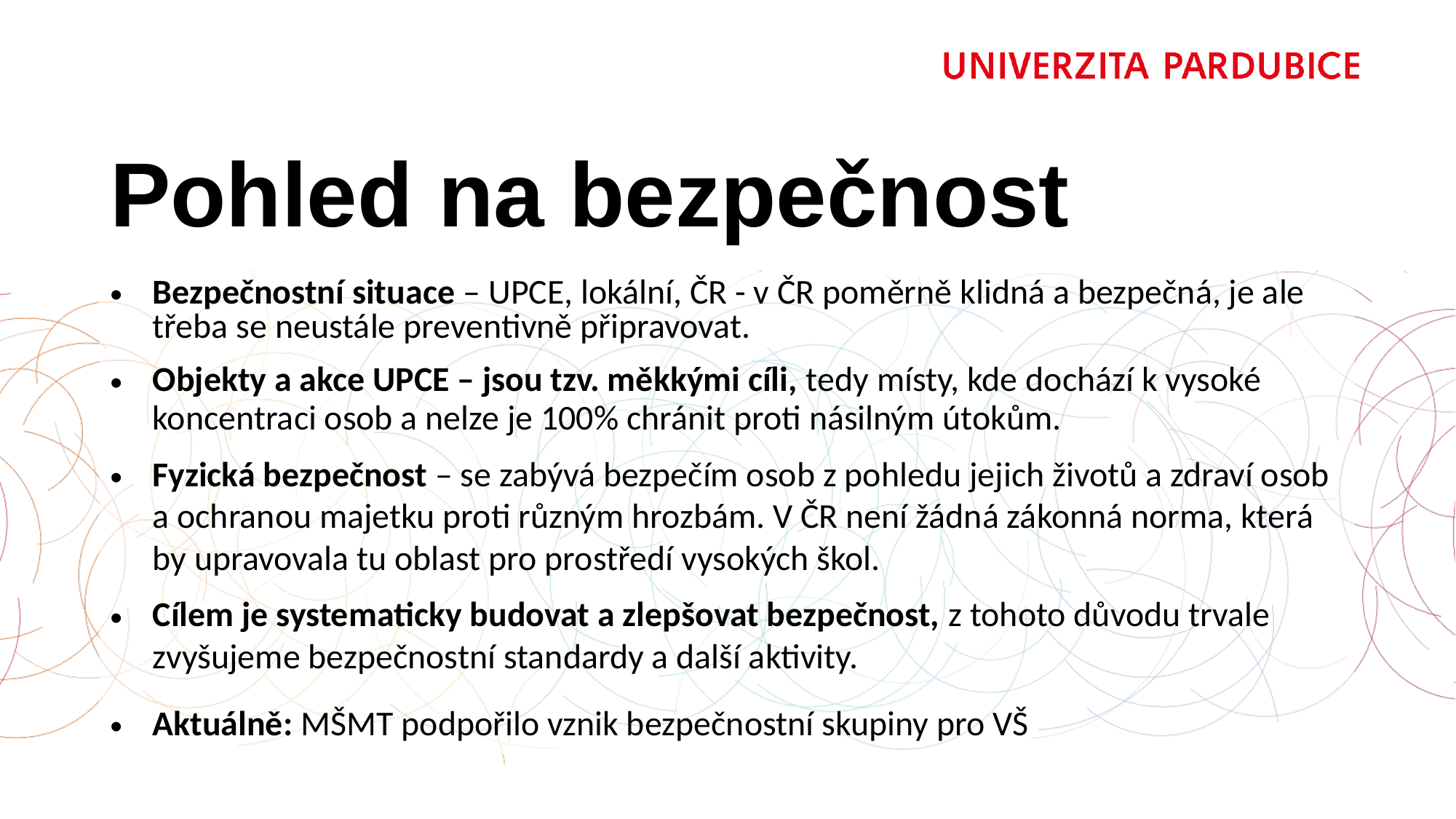

# Pohled na bezpečnost
Bezpečnostní situace – UPCE, lokální, ČR - v ČR poměrně klidná a bezpečná, je ale třeba se neustále preventivně připravovat.
Objekty a akce UPCE – jsou tzv. měkkými cíli, tedy místy, kde dochází k vysoké koncentraci osob a nelze je 100% chránit proti násilným útokům.
Fyzická bezpečnost – se zabývá bezpečím osob z pohledu jejich životů a zdraví osob a ochranou majetku proti různým hrozbám. V ČR není žádná zákonná norma, která by upravovala tu oblast pro prostředí vysokých škol.
Cílem je systematicky budovat a zlepšovat bezpečnost, z tohoto důvodu trvale zvyšujeme bezpečnostní standardy a další aktivity.
Aktuálně: MŠMT podpořilo vznik bezpečnostní skupiny pro VŠ